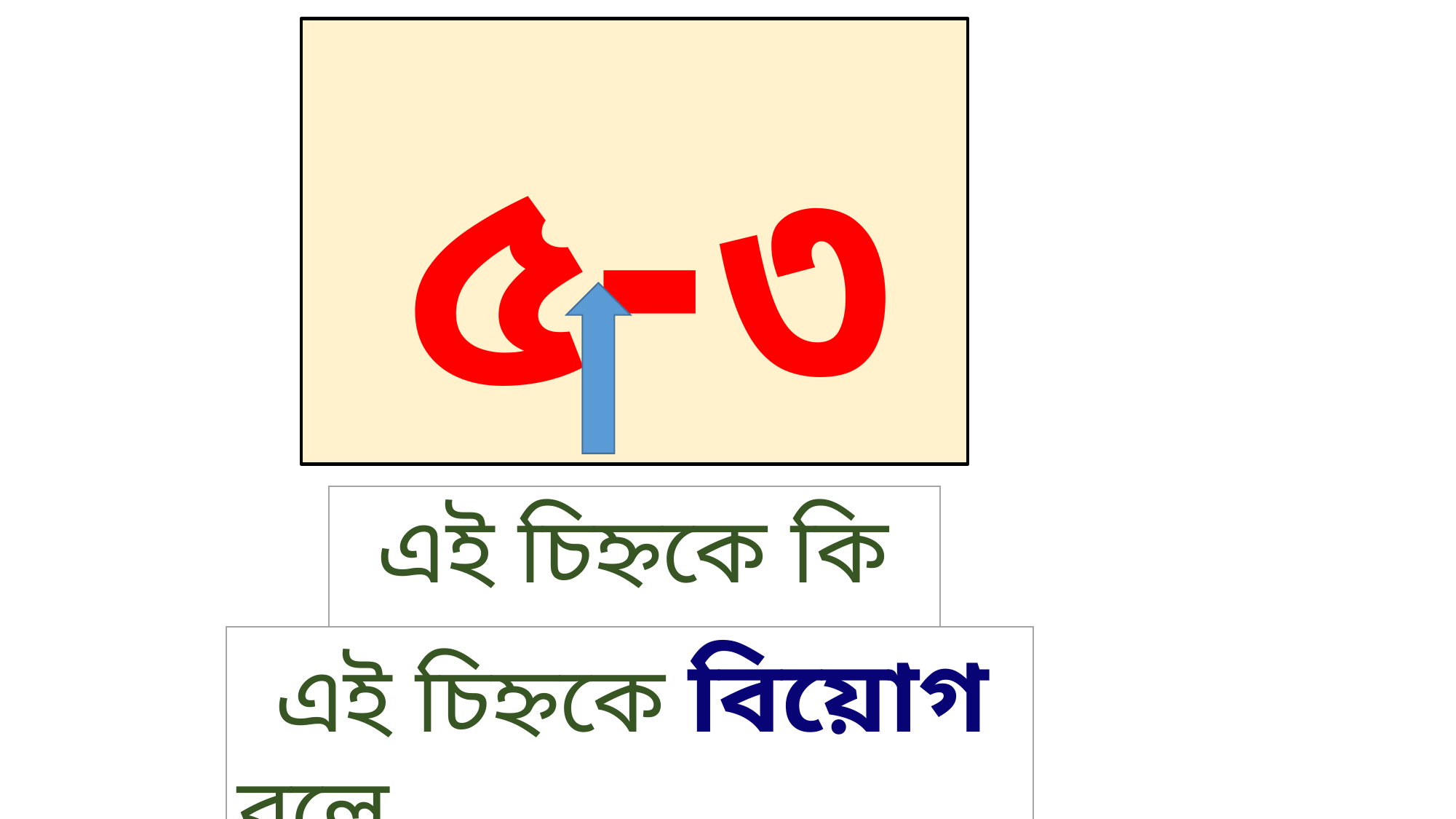

৫-৩

  এই চিহ্নকে কি বলে
  এই চিহ্নকে বিয়োগ বলে